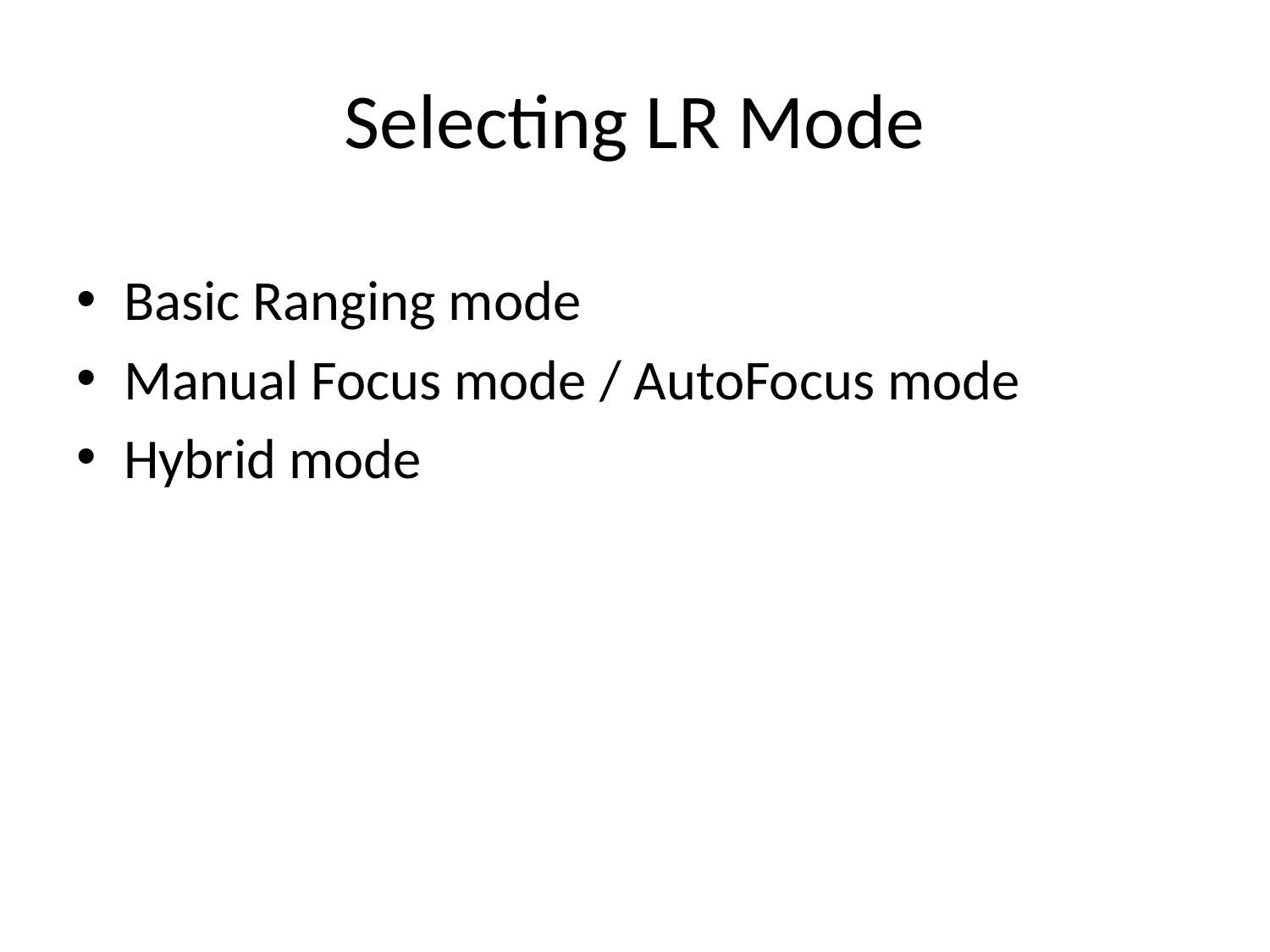

# Selecting LR Mode
Basic Ranging mode
Manual Focus mode / AutoFocus mode
Hybrid mode